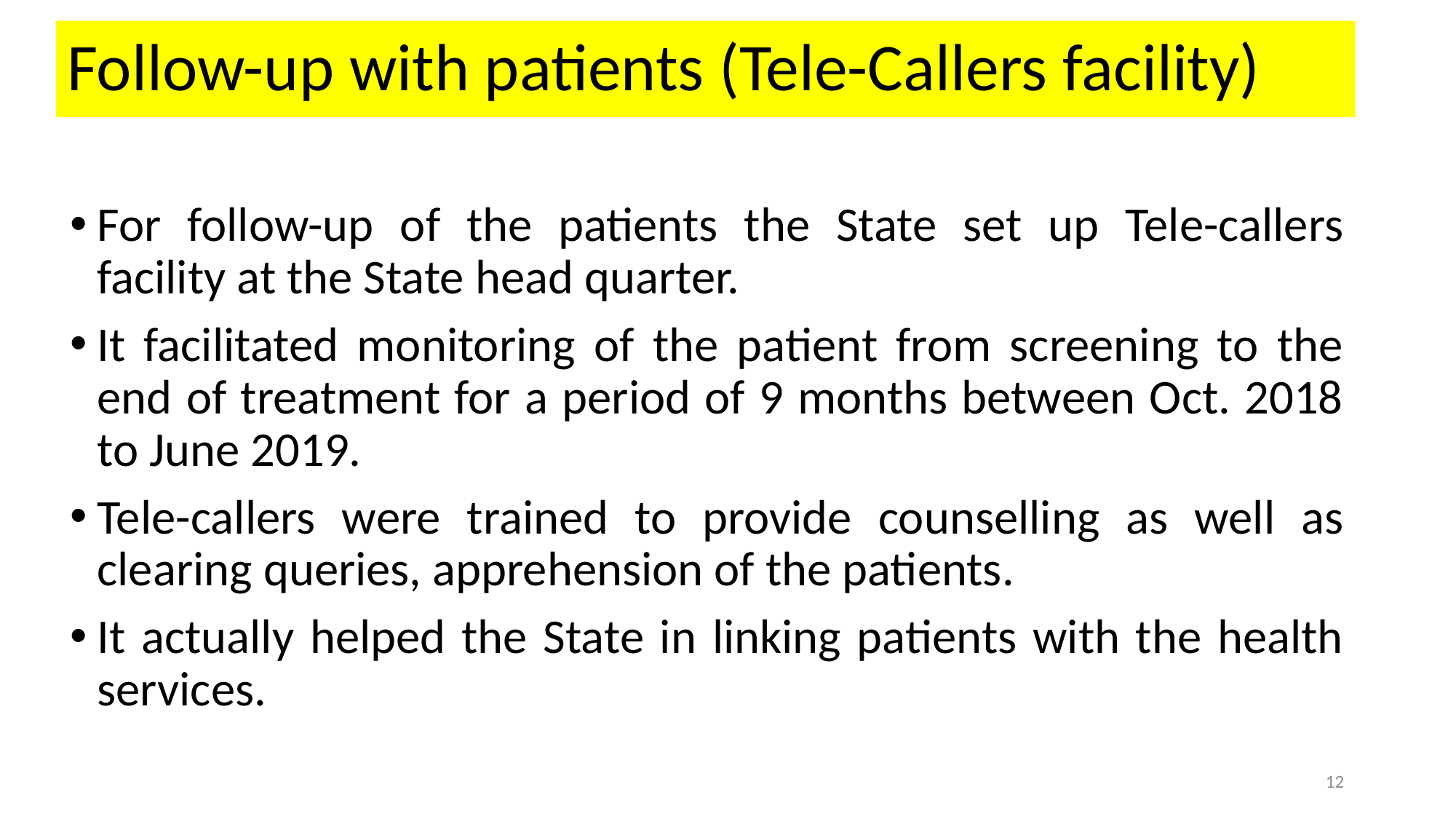

# Follow-up with patients (Tele-Callers facility)

For follow-up of the patients the State set up Tele-callers facility at the State head quarter.
It facilitated monitoring of the patient from screening to the end of treatment for a period of 9 months between Oct. 2018 to June 2019.
Tele-callers were trained to provide counselling as well as clearing queries, apprehension of the patients.
It actually helped the State in linking patients with the health services.

12